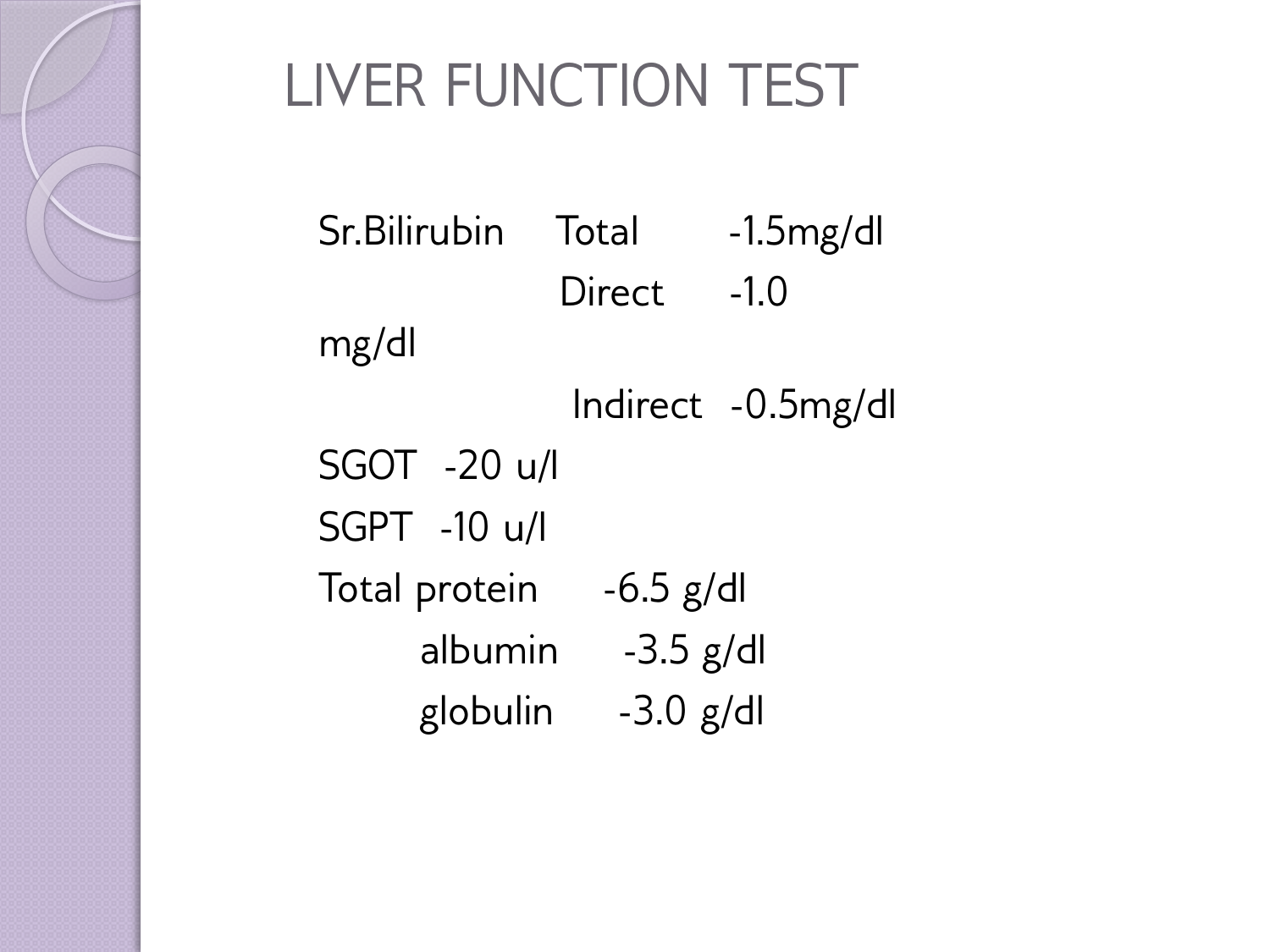

# LIVER FUNCTION TEST
Sr.Bilirubin    Total       -1.5mg/dl
                   Direct     -1.0 mg/dl
                    Indirect  -0.5mg/dl
SGOT  -20 u/l
SGPT  -10 u/l
Total protein     -6.5 g/dl
        albumin     -3.5 g/dl
        globulin     -3.0 g/dl